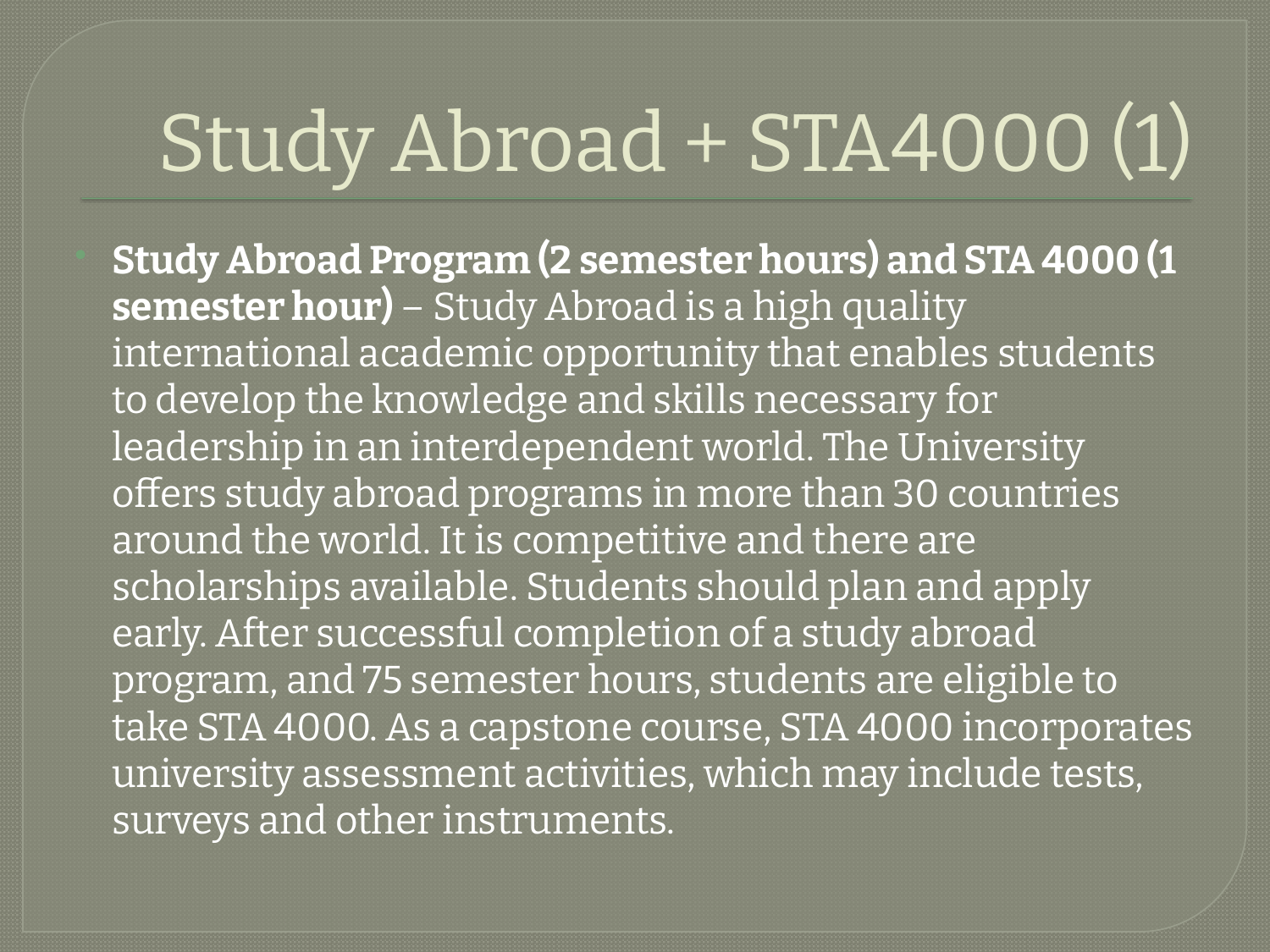

# Study Abroad + STA4000 (1)
Study Abroad Program (2 semester hours) and STA 4000 (1 semester hour) – Study Abroad is a high quality international academic opportunity that enables students to develop the knowledge and skills necessary for leadership in an interdependent world. The University offers study abroad programs in more than 30 countries around the world. It is competitive and there are scholarships available. Students should plan and apply early. After successful completion of a study abroad program, and 75 semester hours, students are eligible to take STA 4000. As a capstone course, STA 4000 incorporates university assessment activities, which may include tests, surveys and other instruments.